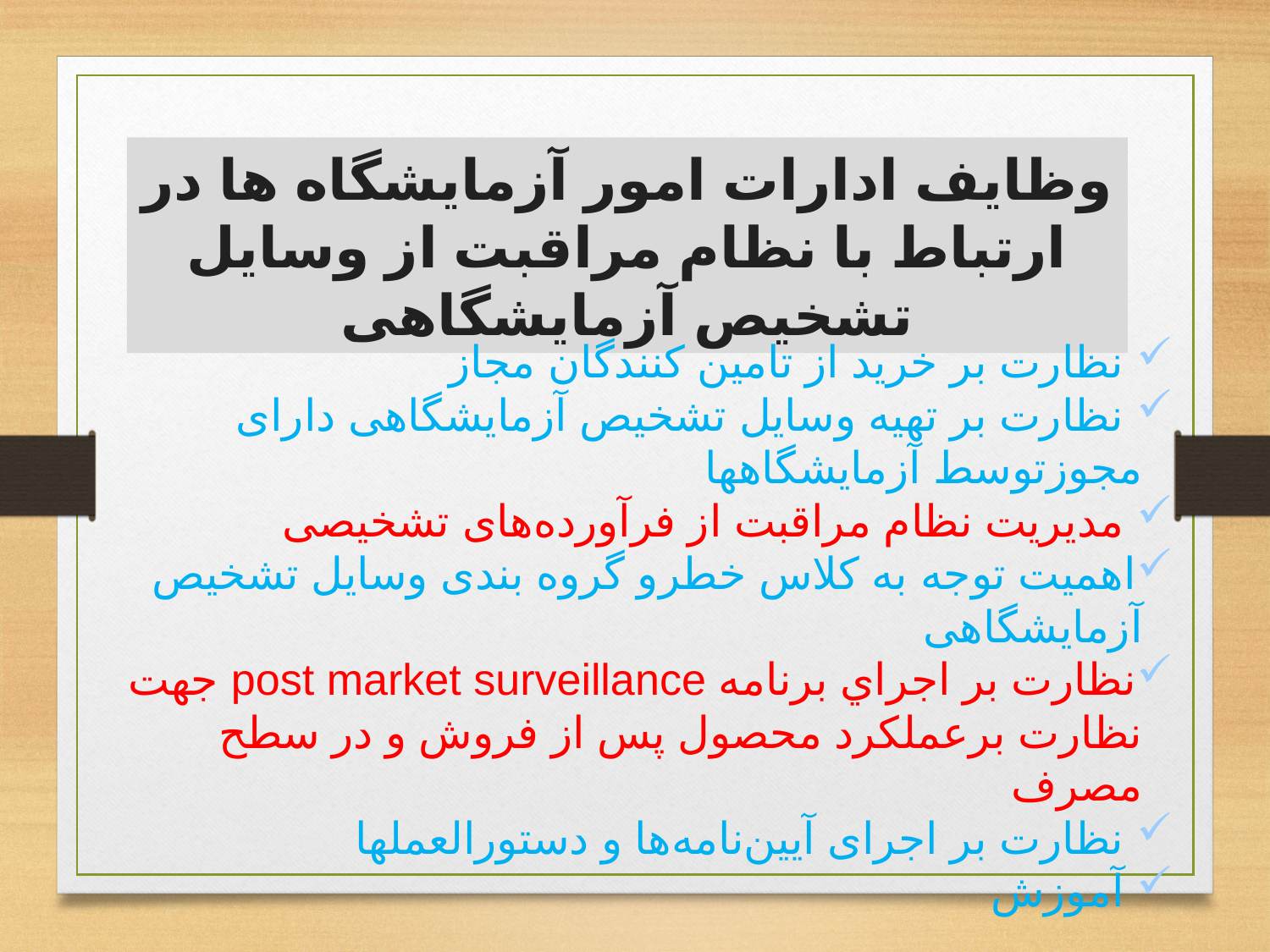

وظایف ادارات امور آزمایشگاه ها در ارتباط با نظام مراقبت از وسایل تشخیص آزمایشگاهی
 نظارت بر خرید از تامین کنندگان مجاز
 نظارت بر تهیه وسایل تشخیص آزمایشگاهی دارای مجوزتوسط آزمایشگاهها
 مديريت نظام مراقبت از فرآورده‌های تشخيصی
اهمیت توجه به کلاس خطرو گروه بندی وسایل تشخیص آزمایشگاهی
نظارت بر اجراي برنامه post market surveillance جهت نظارت برعملکرد محصول پس از فروش و در سطح مصرف
 نظارت بر اجرای آيين‌نامه‌ها و دستورالعملها
 آموزش
 ...